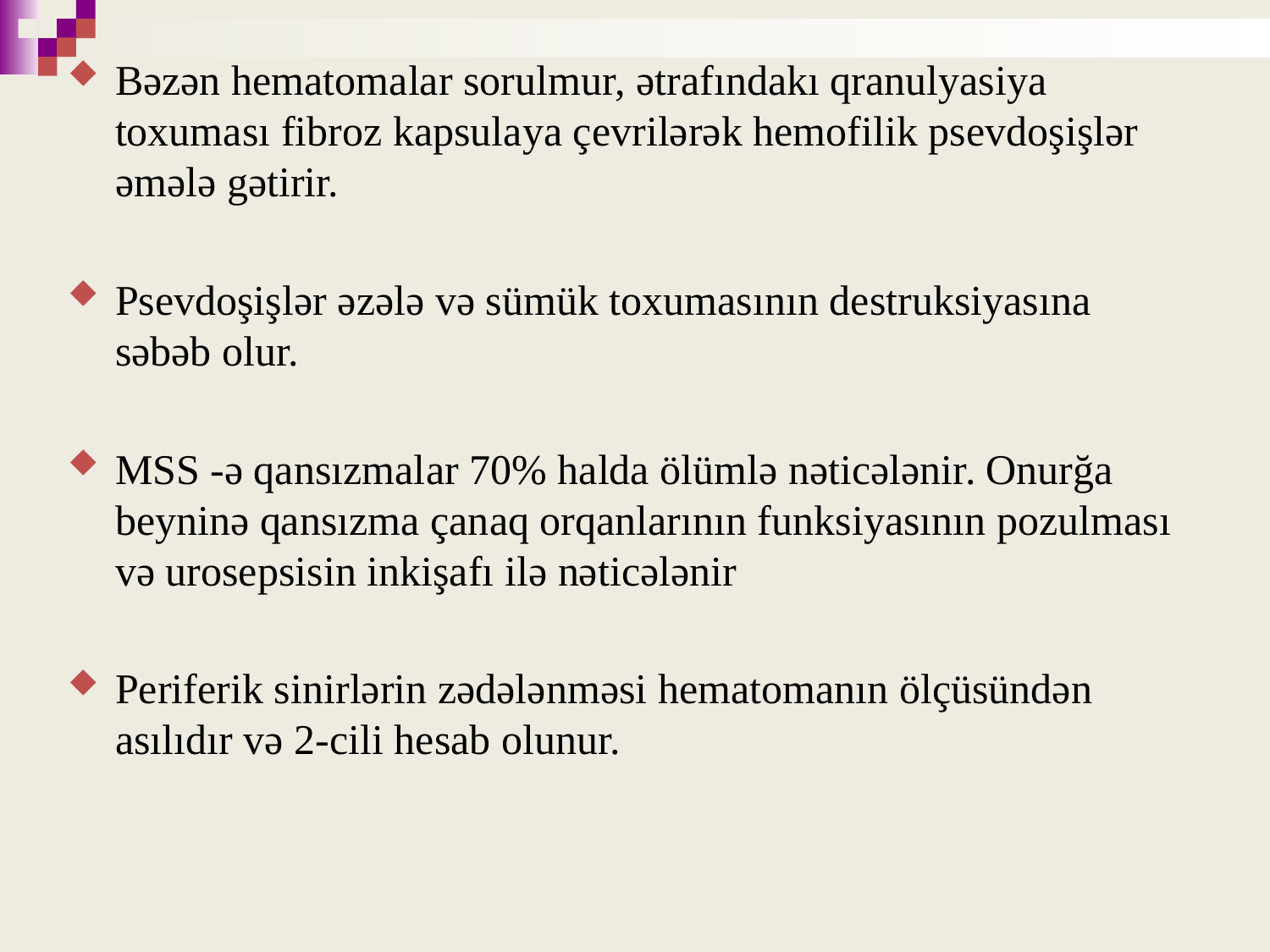

Bəzən hematomalar sorulmur, ətrafındakı qranulyasiya toxuması fibroz kapsulaya çevrilərək hemofilik psevdoşişlər əmələ gətirir.

Psevdoşişlər əzələ və sümük toxumasının destruksiyasına səbəb olur.

MSS -ə qansızmalar 70% halda ölümlə nəticələnir. Onurğa beyninə qansızma çanaq orqanlarının funksiyasının pozulması və urosepsisin inkişafı ilə nəticələnir

Periferik sinirlərin zədələnməsi hematomanın ölçüsündən asılıdır və 2-cili hesab olunur.
#